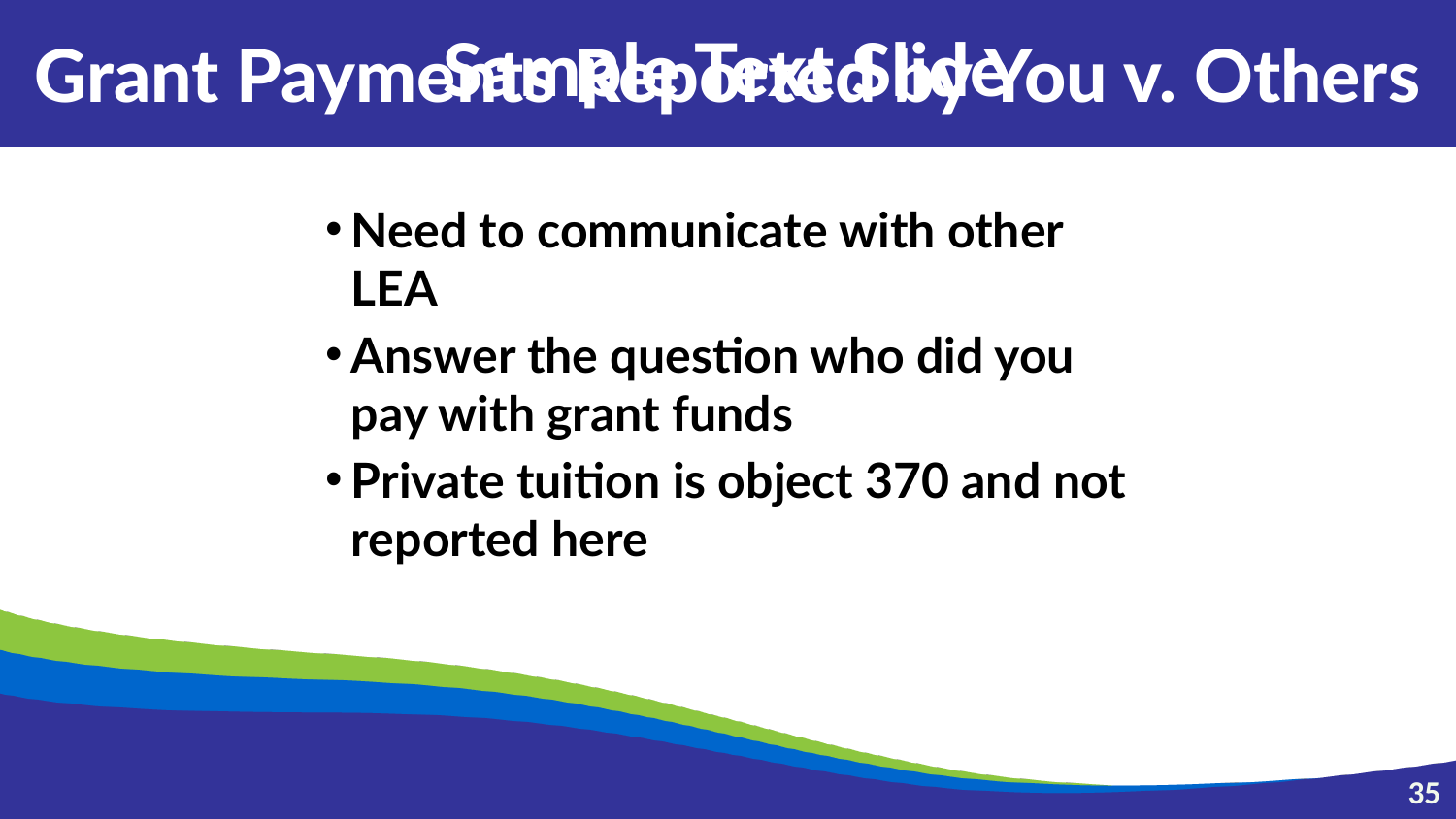

Sample Text Slide
Grant Payments Reported by You v. Others
Need to communicate with other LEA
Answer the question who did you pay with grant funds
Private tuition is object 370 and not reported here

35